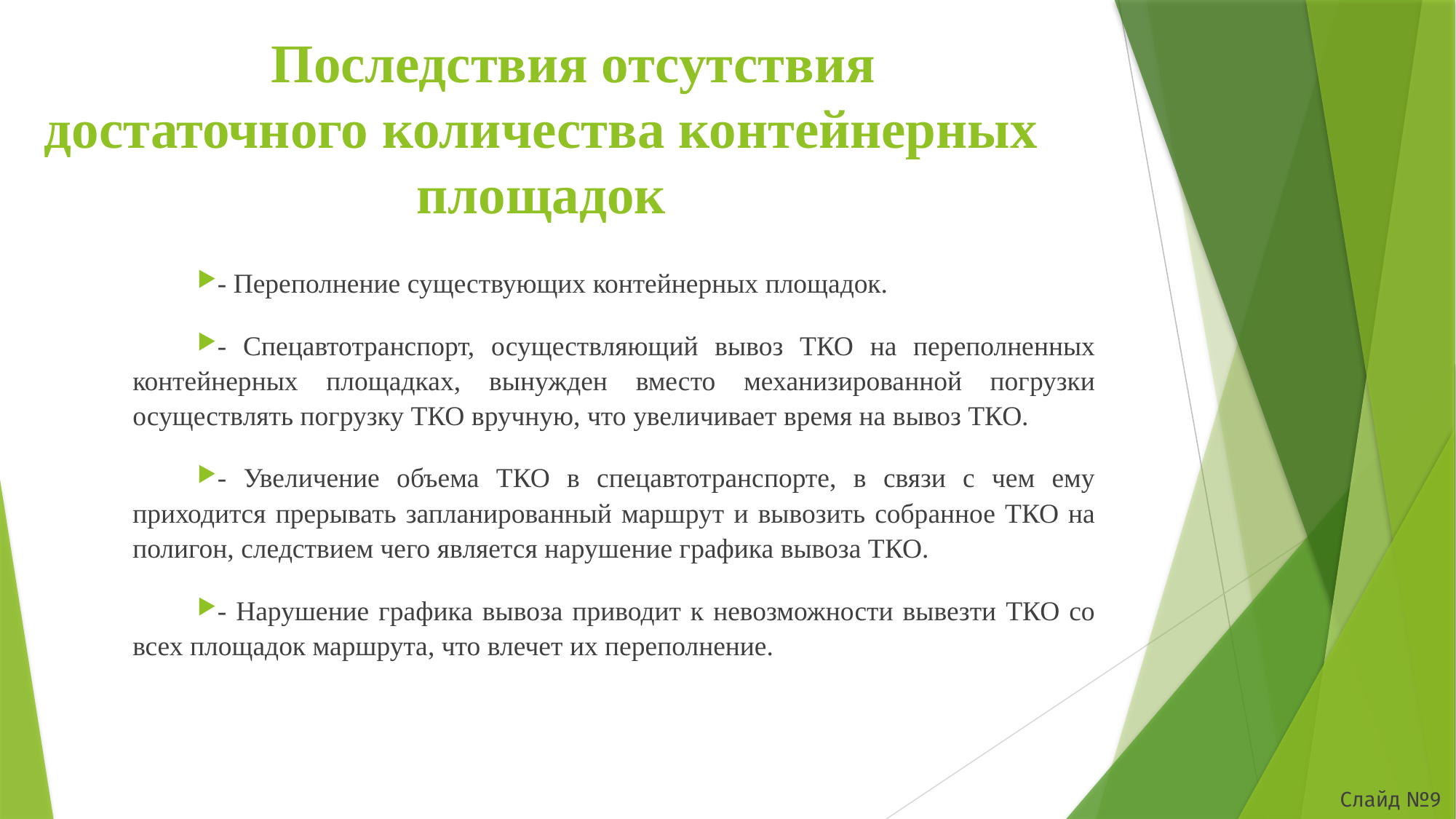

# Последствия отсутствия достаточного количества контейнерных площадок
- Переполнение существующих контейнерных площадок.
- Спецавтотранспорт, осуществляющий вывоз ТКО на переполненных контейнерных площадках, вынужден вместо механизированной погрузки осуществлять погрузку ТКО вручную, что увеличивает время на вывоз ТКО.
- Увеличение объема ТКО в спецавтотранспорте, в связи с чем ему приходится прерывать запланированный маршрут и вывозить собранное ТКО на полигон, следствием чего является нарушение графика вывоза ТКО.
- Нарушение графика вывоза приводит к невозможности вывезти ТКО со всех площадок маршрута, что влечет их переполнение.

Слайд №9